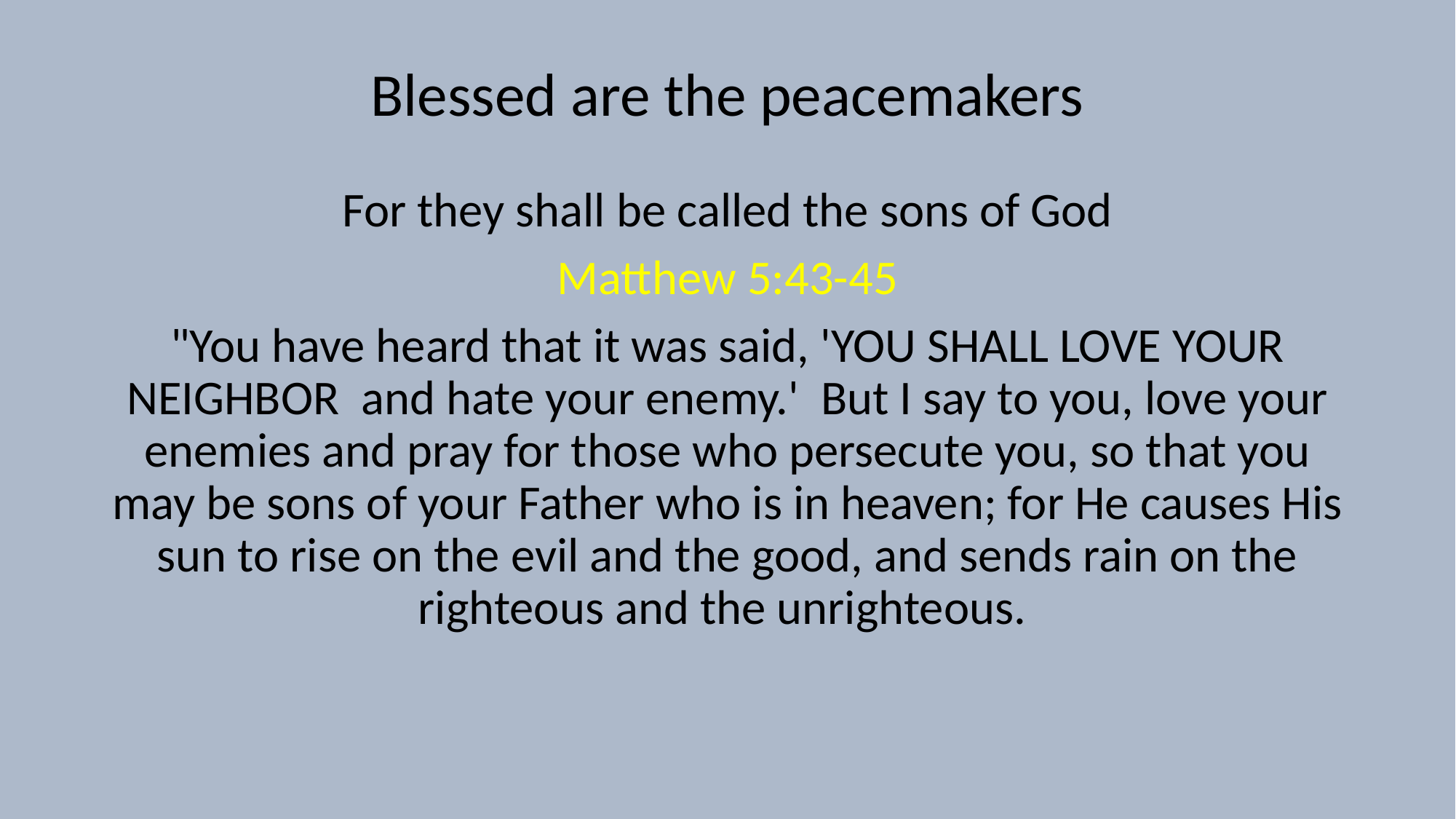

# Blessed are the peacemakers
For they shall be called the sons of God
Matthew 5:43-45
"You have heard that it was said, 'YOU SHALL LOVE YOUR NEIGHBOR  and hate your enemy.'  But I say to you, love your enemies and pray for those who persecute you, so that you may be sons of your Father who is in heaven; for He causes His sun to rise on the evil and the good, and sends rain on the righteous and the unrighteous.